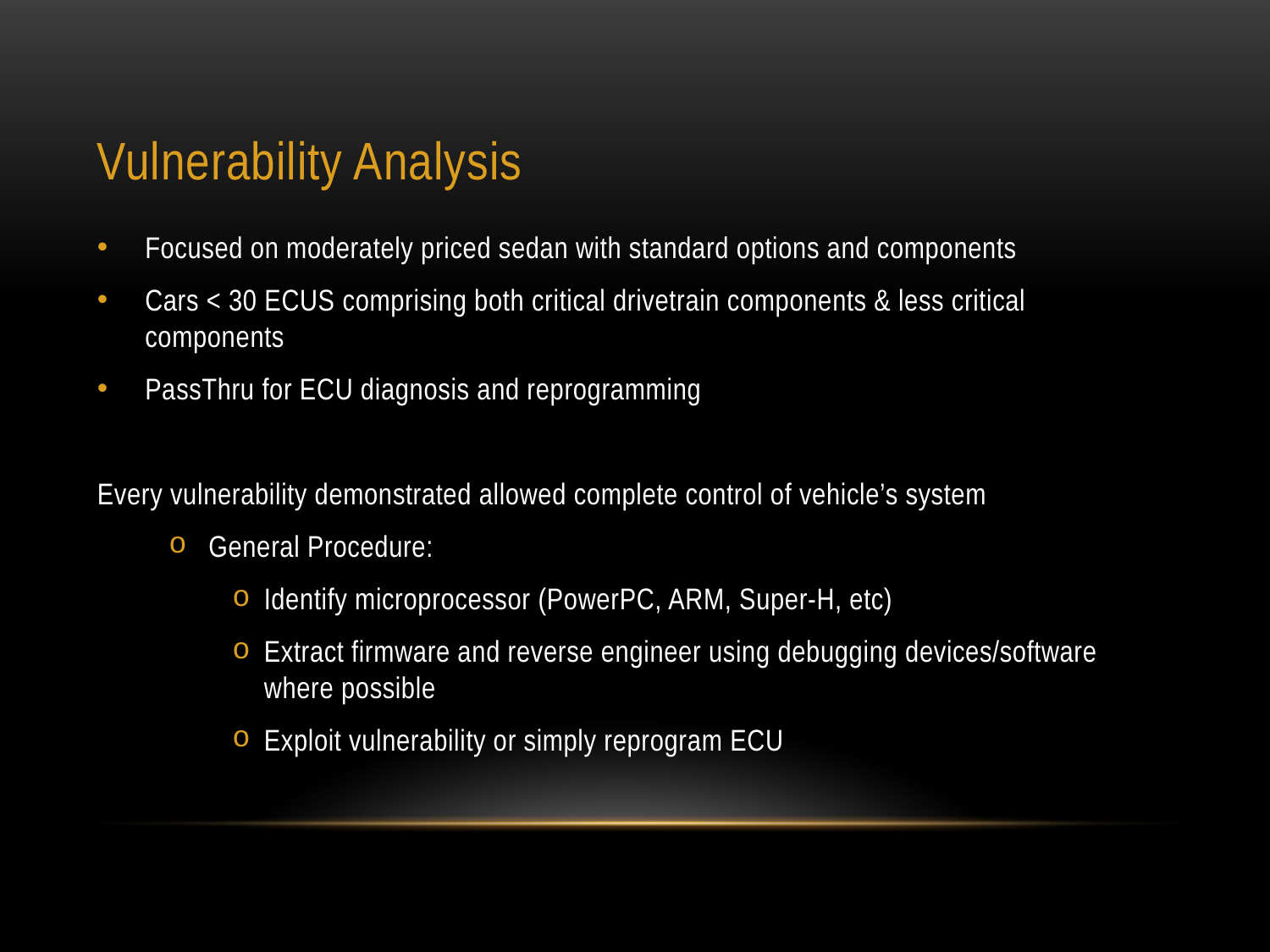

# Vulnerability Analysis
Focused on moderately priced sedan with standard options and components
Cars < 30 ECUS comprising both critical drivetrain components & less critical components
PassThru for ECU diagnosis and reprogramming

Every vulnerability demonstrated allowed complete control of vehicle’s system
General Procedure:
Identify microprocessor (PowerPC, ARM, Super-H, etc)
Extract firmware and reverse engineer using debugging devices/software where possible
Exploit vulnerability or simply reprogram ECU